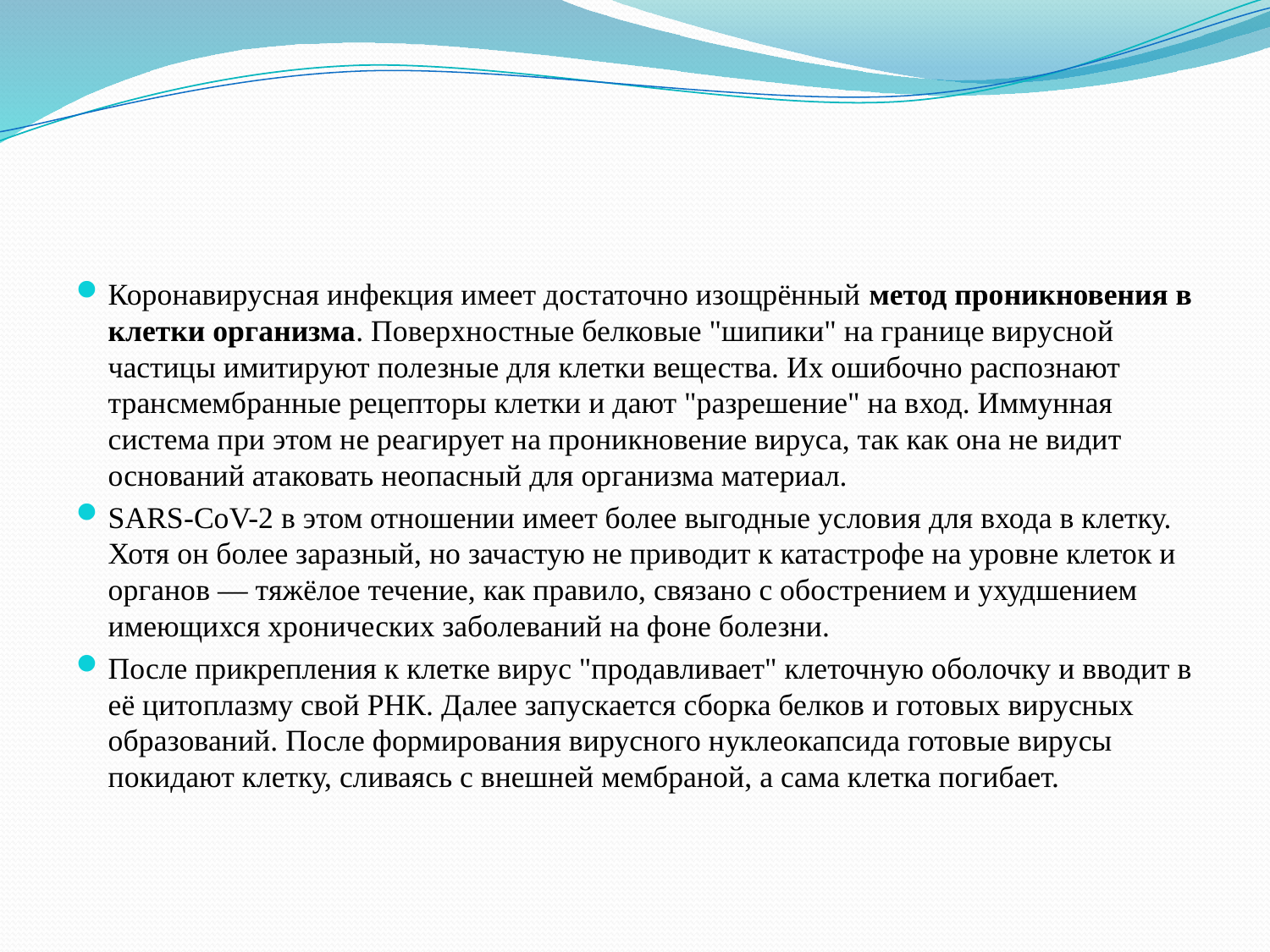

#
Коронавирусная инфекция имеет достаточно изощрённый метод проникновения в клетки организма. Поверхностные белковые "шипики" на границе вирусной частицы имитируют полезные для клетки вещества. Их ошибочно распознают трансмембранные рецепторы клетки и дают "разрешение" на вход. Иммунная система при этом не реагирует на проникновение вируса, так как она не видит оснований атаковать неопасный для организма материал.
SARS-CoV-2 в этом отношении имеет более выгодные условия для входа в клетку. Хотя он более заразный, но зачастую не приводит к катастрофе на уровне клеток и органов — тяжёлое течение, как правило, связано с обострением и ухудшением имеющихся хронических заболеваний на фоне болезни.
После прикрепления к клетке вирус "продавливает" клеточную оболочку и вводит в её цитоплазму свой РНК. Далее запускается сборка белков и готовых вирусных образований. После формирования вирусного нуклеокапсида готовые вирусы покидают клетку, сливаясь с внешней мембраной, а сама клетка погибает.